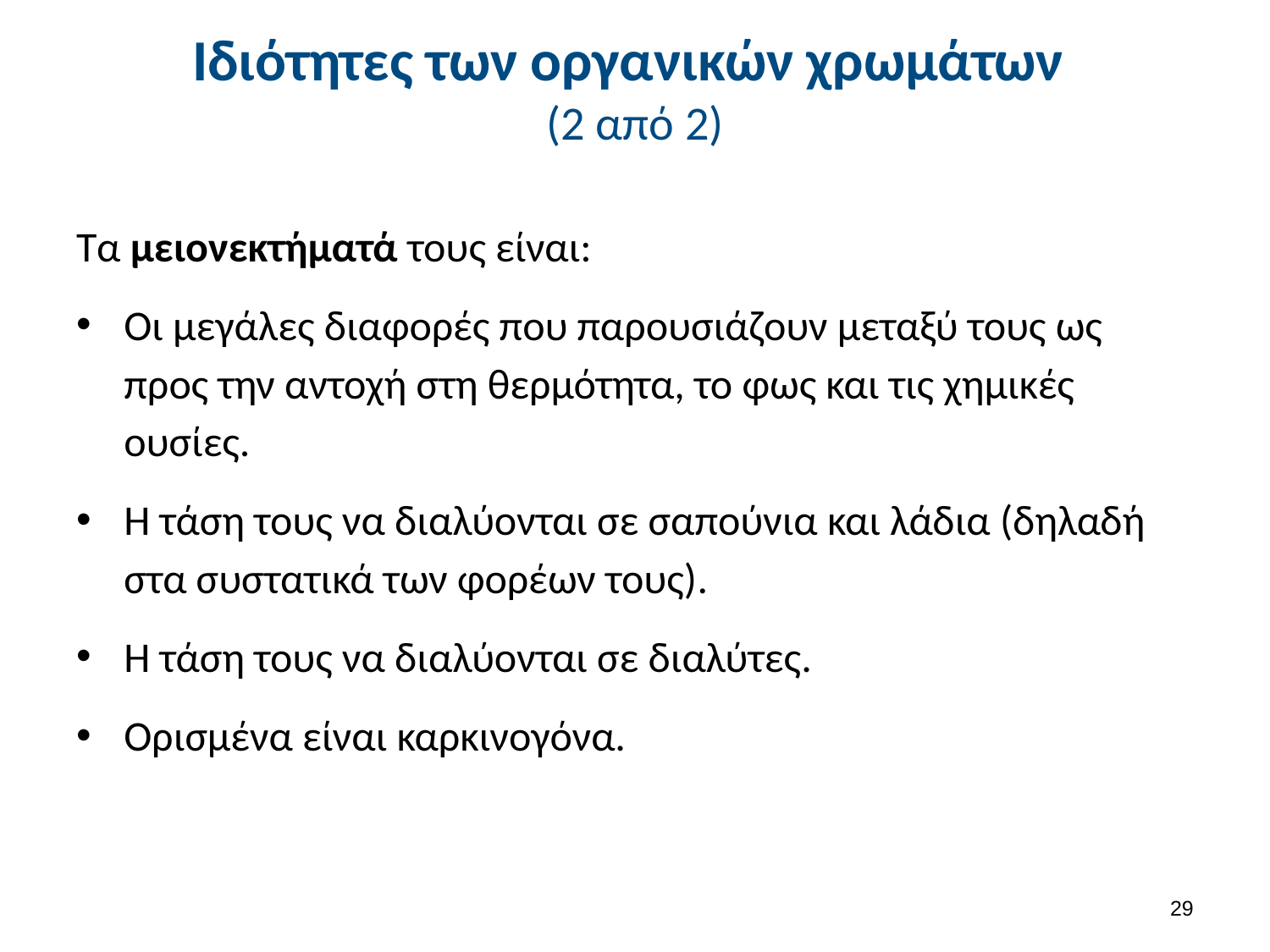

# Ιδιότητες των οργανικών χρωμάτων (2 από 2)
Τα μειονεκτήματά τους είναι:
Οι μεγάλες διαφορές που παρουσιάζουν μεταξύ τους ως προς την αντοχή στη θερμότητα, το φως και τις χημικές ουσίες.
Η τάση τους να διαλύονται σε σαπούνια και λάδια (δηλαδή στα συστατικά των φορέων τους).
Η τάση τους να διαλύονται σε διαλύτες.
Ορισμένα είναι καρκινογόνα.
29